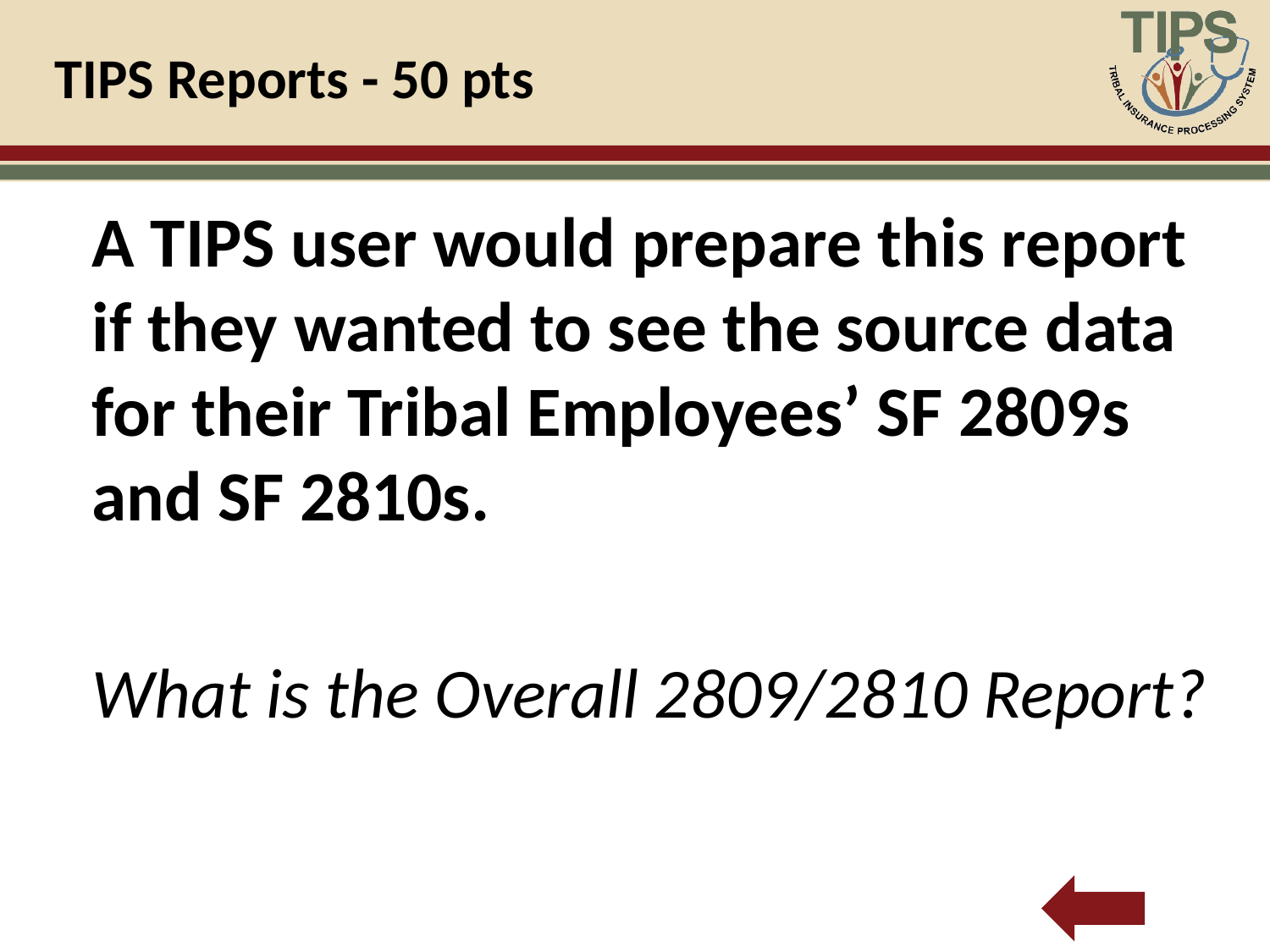

# TIPS Reports - 50 pts
A TIPS user would prepare this report if they wanted to see the source data for their Tribal Employees’ SF 2809s and SF 2810s.

What is the Overall 2809/2810 Report?